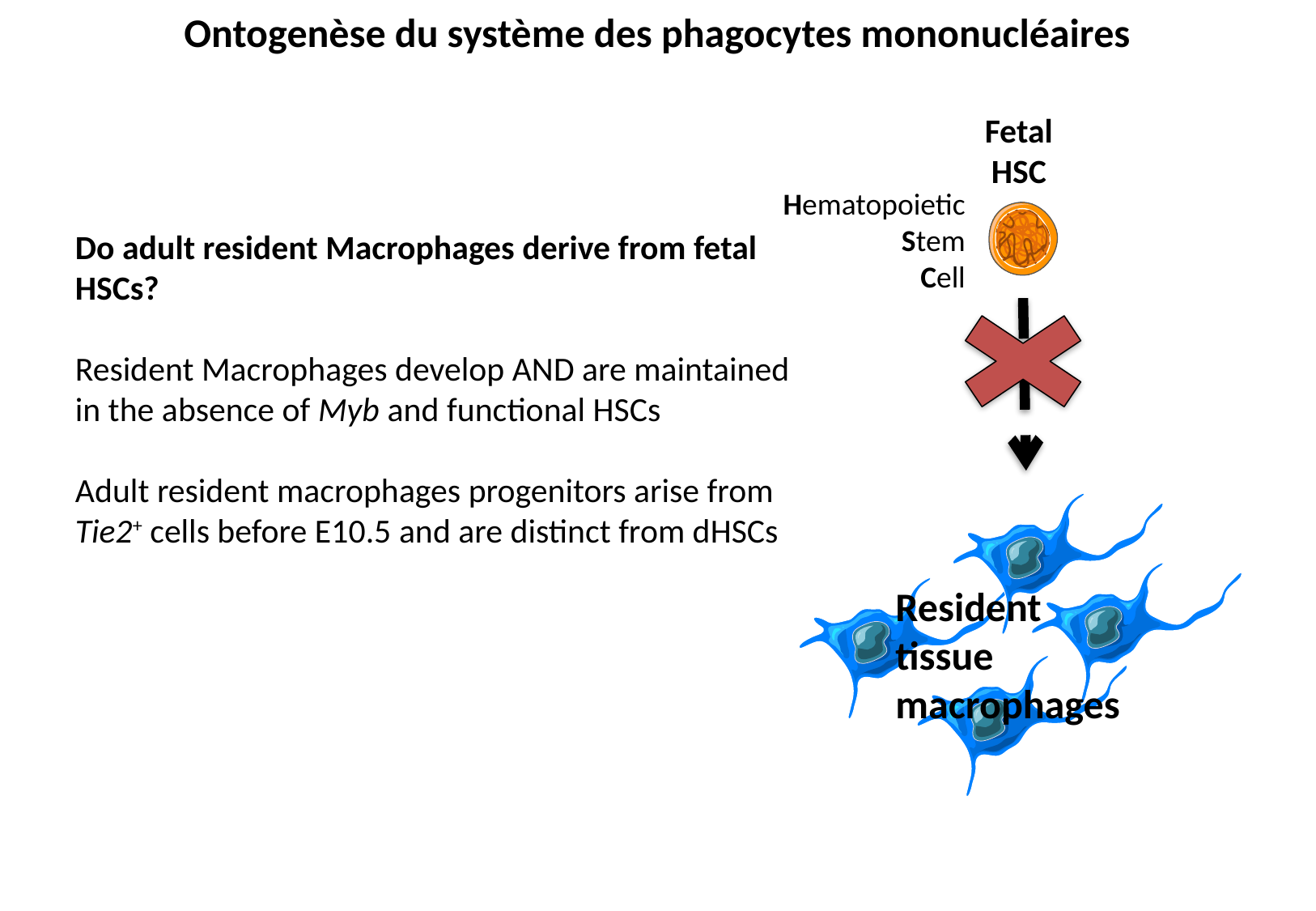

Ontogenèse du système des phagocytes mononucléaires
Fetal
HSC
Hematopoietic
Stem
Cell

Do adult resident Macrophages derive from fetal HSCs?

Resident Macrophages develop AND are maintained in the absence of Myb and functional HSCs

Adult resident macrophages progenitors arise from Tie2+ cells before E10.5 and are distinct from dHSCs

Resident
tissue macrophages